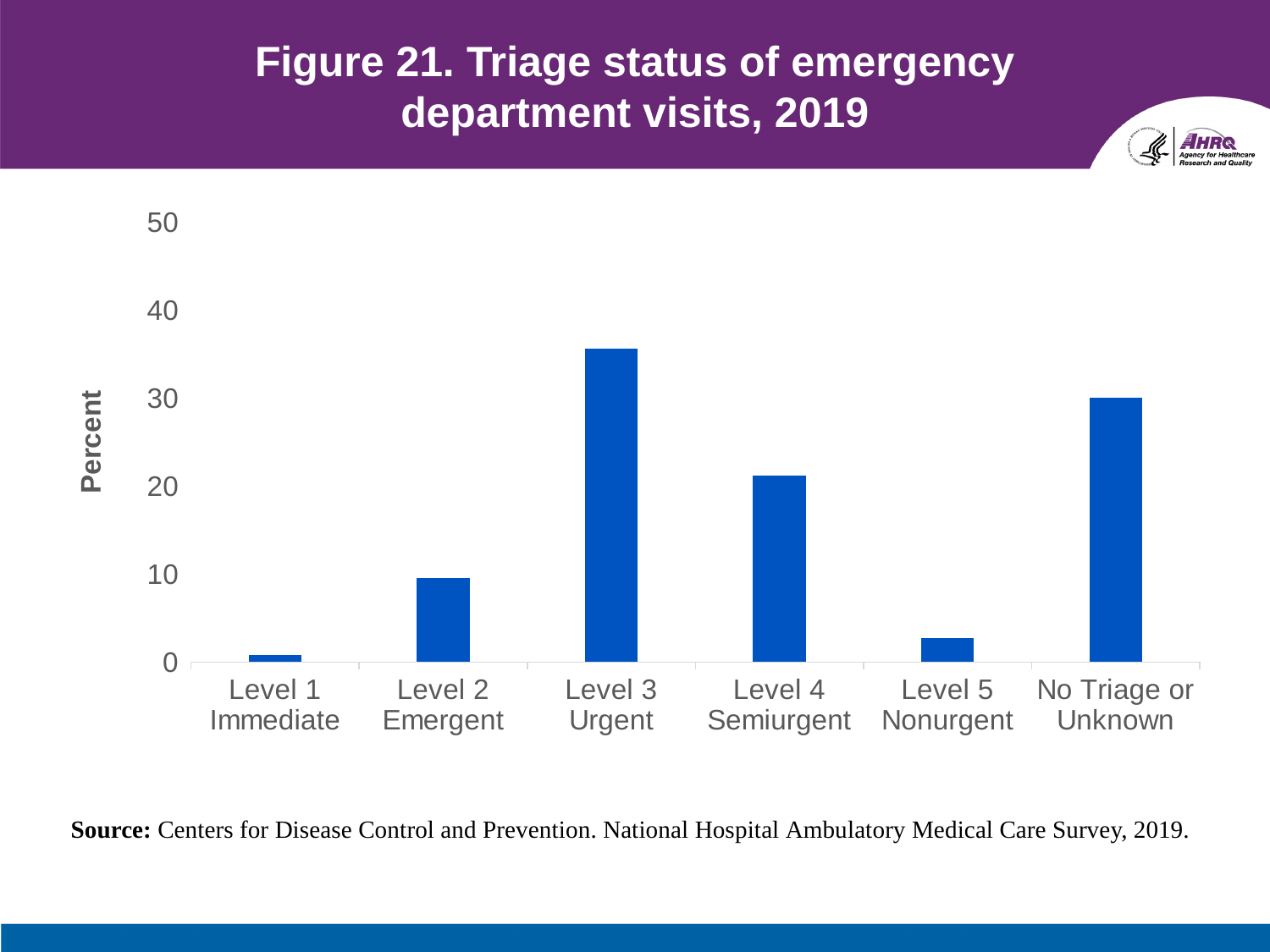

# Figure 21. Triage status of emergency department visits, 2019

### Chart

| Category |  |
|---|---|
| Level 1
Immediate | 0.8 |
| Level 2
Emergent | 9.6 |
| Level 3
Urgent | 35.6 |
| Level 4
Semiurgent | 21.2 |
| Level 5
Nonurgent | 2.7 |
| No Triage or Unknown | 30.0 |
Source: Centers for Disease Control and Prevention. National Hospital Ambulatory Medical Care Survey, 2019.